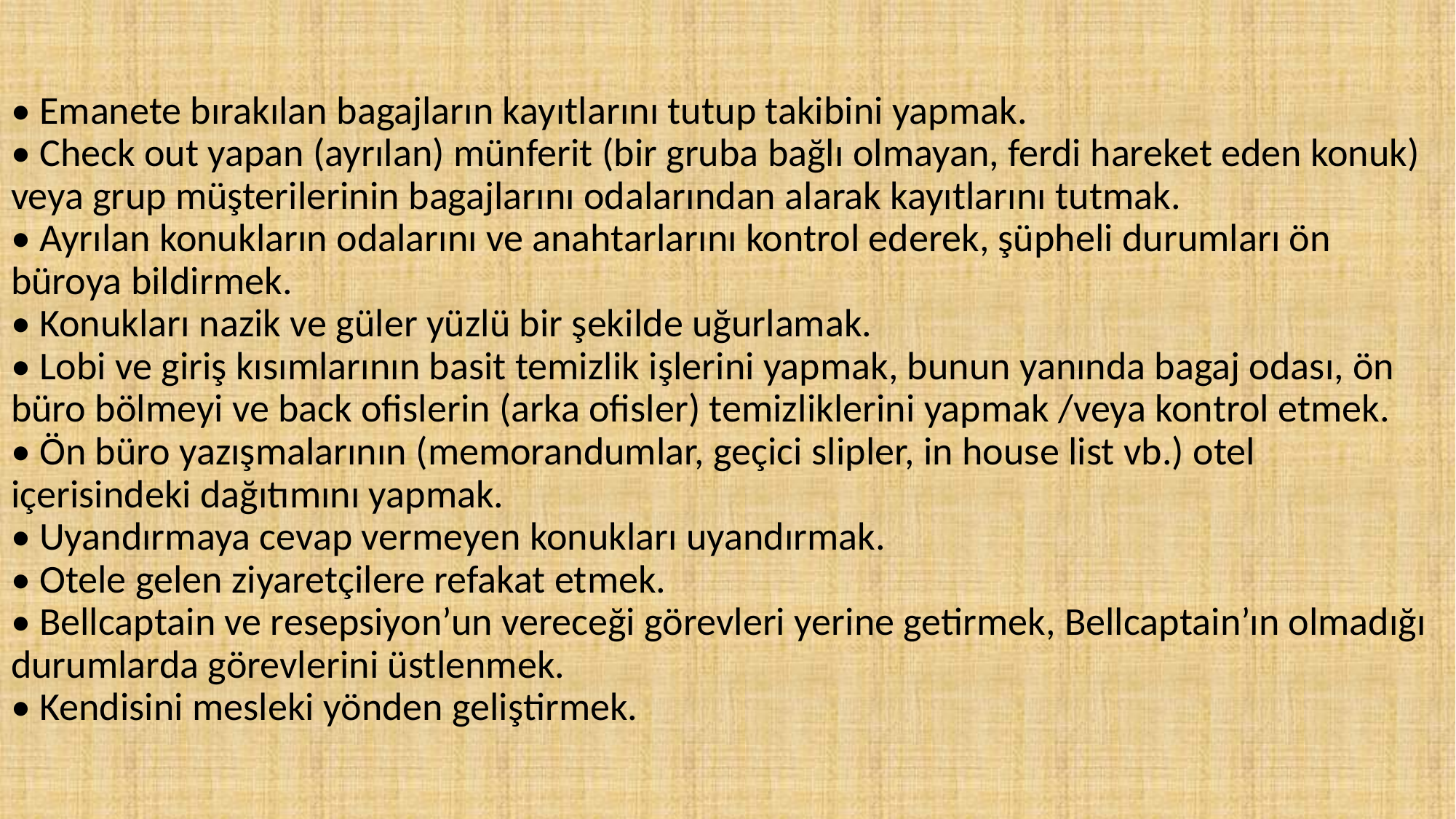

# • Emanete bırakılan bagajların kayıtlarını tutup takibini yapmak. • Check out yapan (ayrılan) münferit (bir gruba bağlı olmayan, ferdi hareket eden konuk) veya grup müşterilerinin bagajlarını odalarından alarak kayıtlarını tutmak. • Ayrılan konukların odalarını ve anahtarlarını kontrol ederek, şüpheli durumları ön büroya bildirmek. • Konukları nazik ve güler yüzlü bir şekilde uğurlamak. • Lobi ve giriş kısımlarının basit temizlik işlerini yapmak, bunun yanında bagaj odası, ön büro bölmeyi ve back ofislerin (arka ofisler) temizliklerini yapmak /veya kontrol etmek. • Ön büro yazışmalarının (memorandumlar, geçici slipler, in house list vb.) otel içerisindeki dağıtımını yapmak. • Uyandırmaya cevap vermeyen konukları uyandırmak. • Otele gelen ziyaretçilere refakat etmek. • Bellcaptain ve resepsiyon’un vereceği görevleri yerine getirmek, Bellcaptain’ın olmadığı durumlarda görevlerini üstlenmek. • Kendisini mesleki yönden geliştirmek.